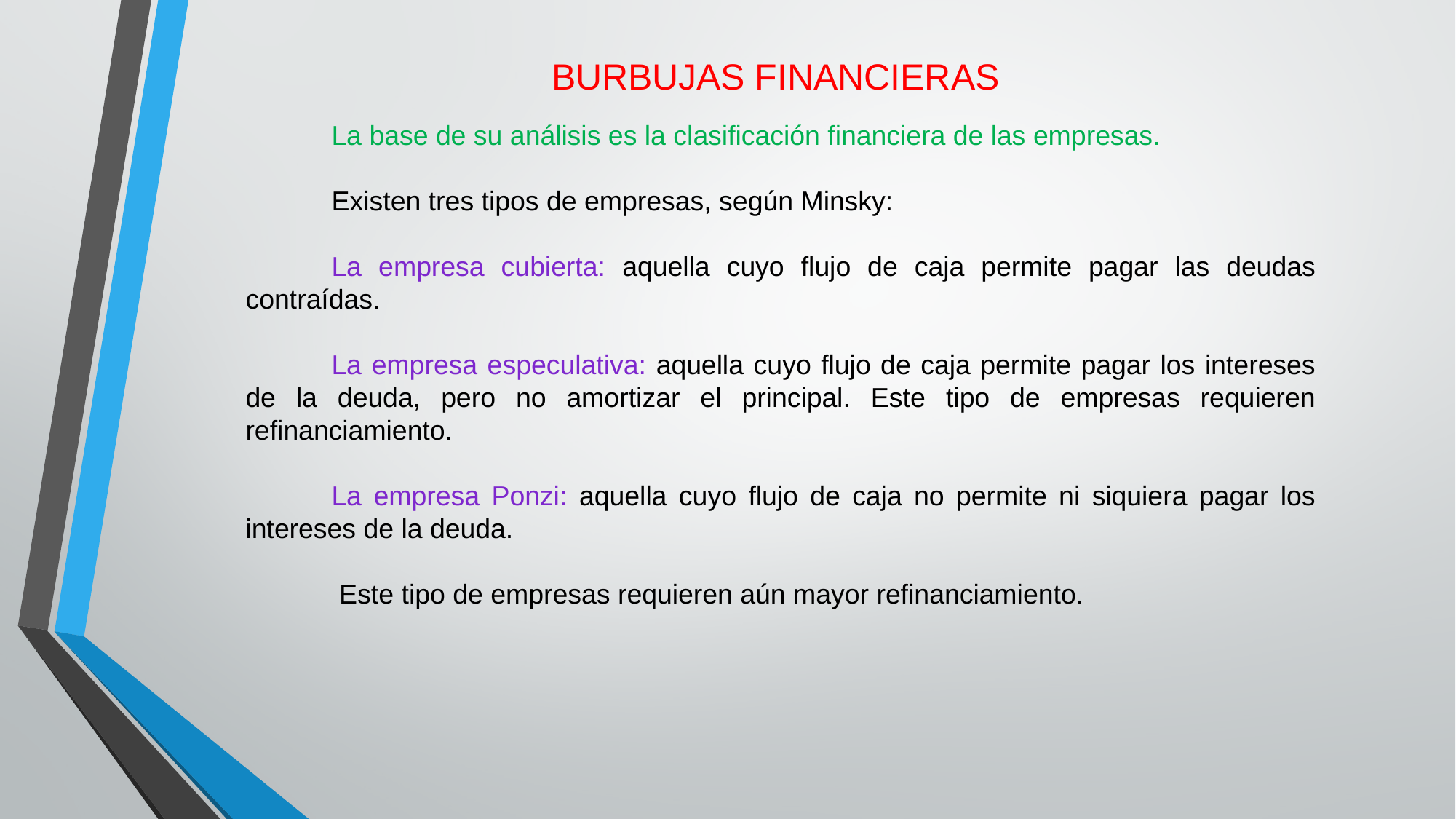

BURBUJAS FINANCIERAS

La base de su análisis es la clasificación financiera de las empresas.

Existen tres tipos de empresas, según Minsky:

La empresa cubierta: aquella cuyo flujo de caja permite pagar las deudas contraídas.

La empresa especulativa: aquella cuyo flujo de caja permite pagar los intereses de la deuda, pero no amortizar el principal. Este tipo de empresas requieren refinanciamiento.

La empresa Ponzi: aquella cuyo flujo de caja no permite ni siquiera pagar los intereses de la deuda.

 Este tipo de empresas requieren aún mayor refinanciamiento.